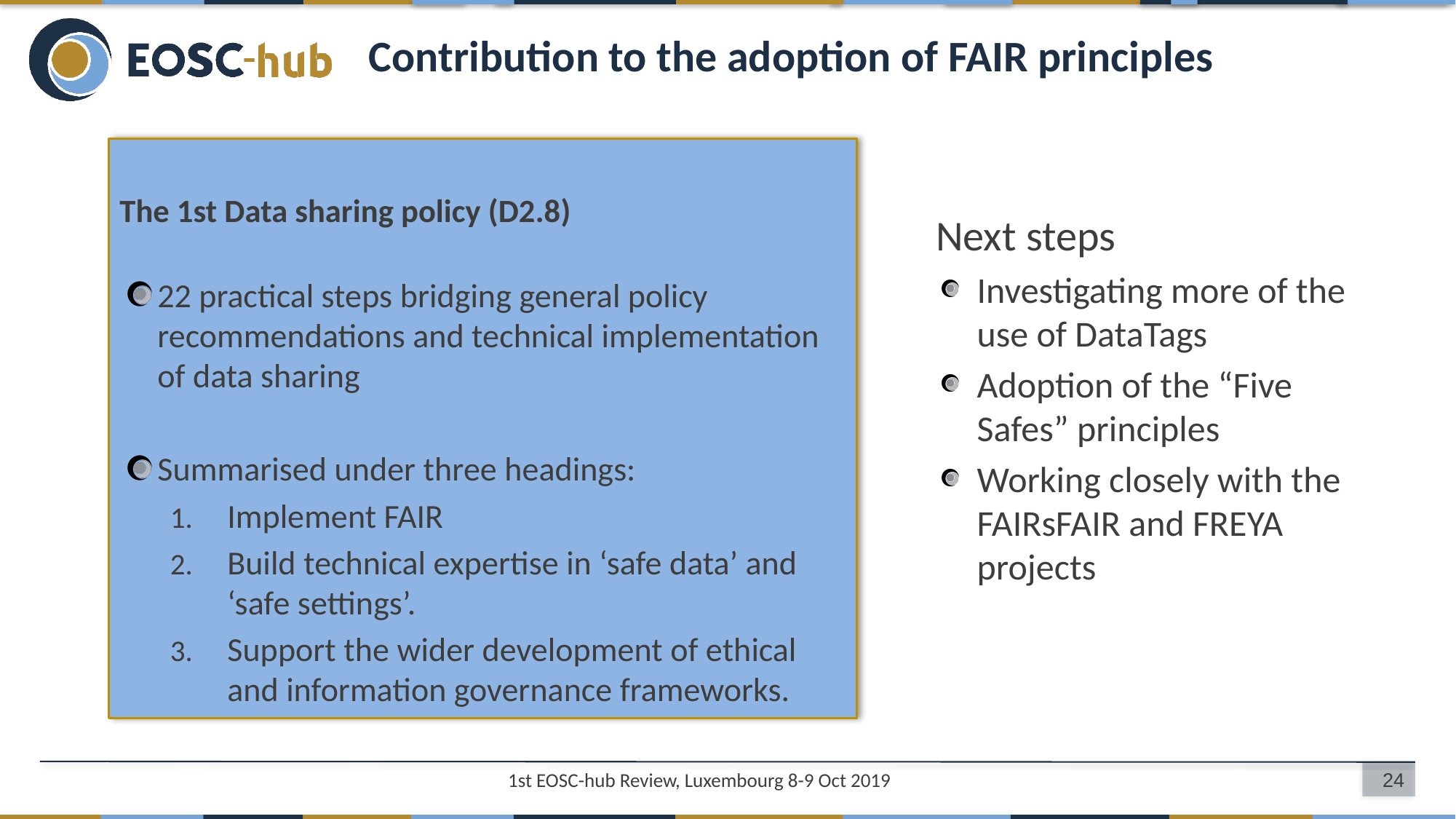

# Contribution to the adoption of FAIR principles

The 1st Data sharing policy (D2.8)

22 practical steps bridging general policy recommendations and technical implementation of data sharing

Summarised under three headings:
Implement FAIR
Build technical expertise in ‘safe data’ and ‘safe settings’.
Support the wider development of ethical and information governance frameworks.

Next steps
Investigating more of the use of DataTags
Adoption of the “Five Safes” principles
Working closely with the FAIRsFAIR and FREYA projects

1st EOSC-hub Review, Luxembourg 8-9 Oct 2019
24